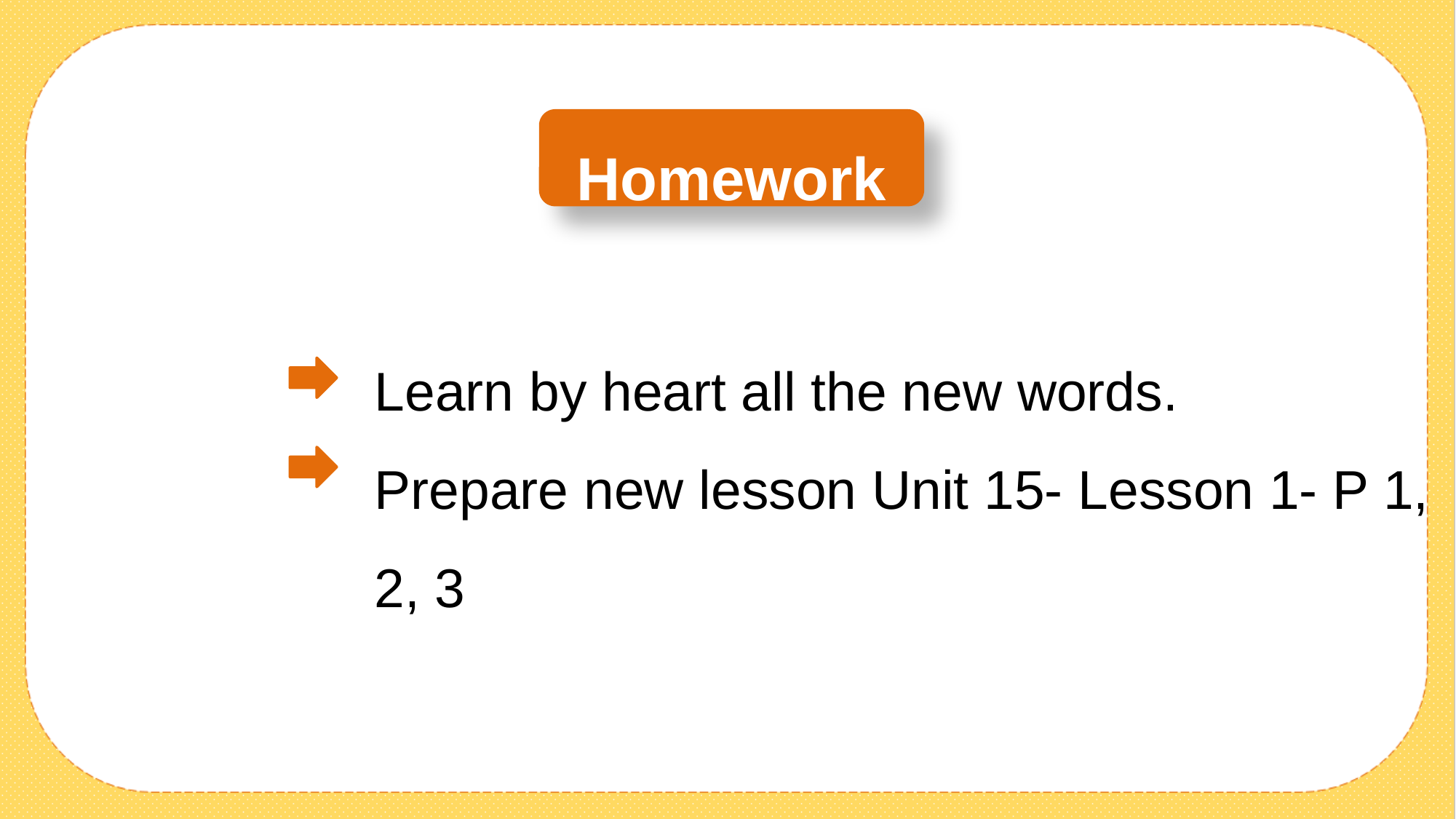

Homework
Learn by heart all the new words.
Prepare new lesson Unit 15- Lesson 1- P 1, 2, 3